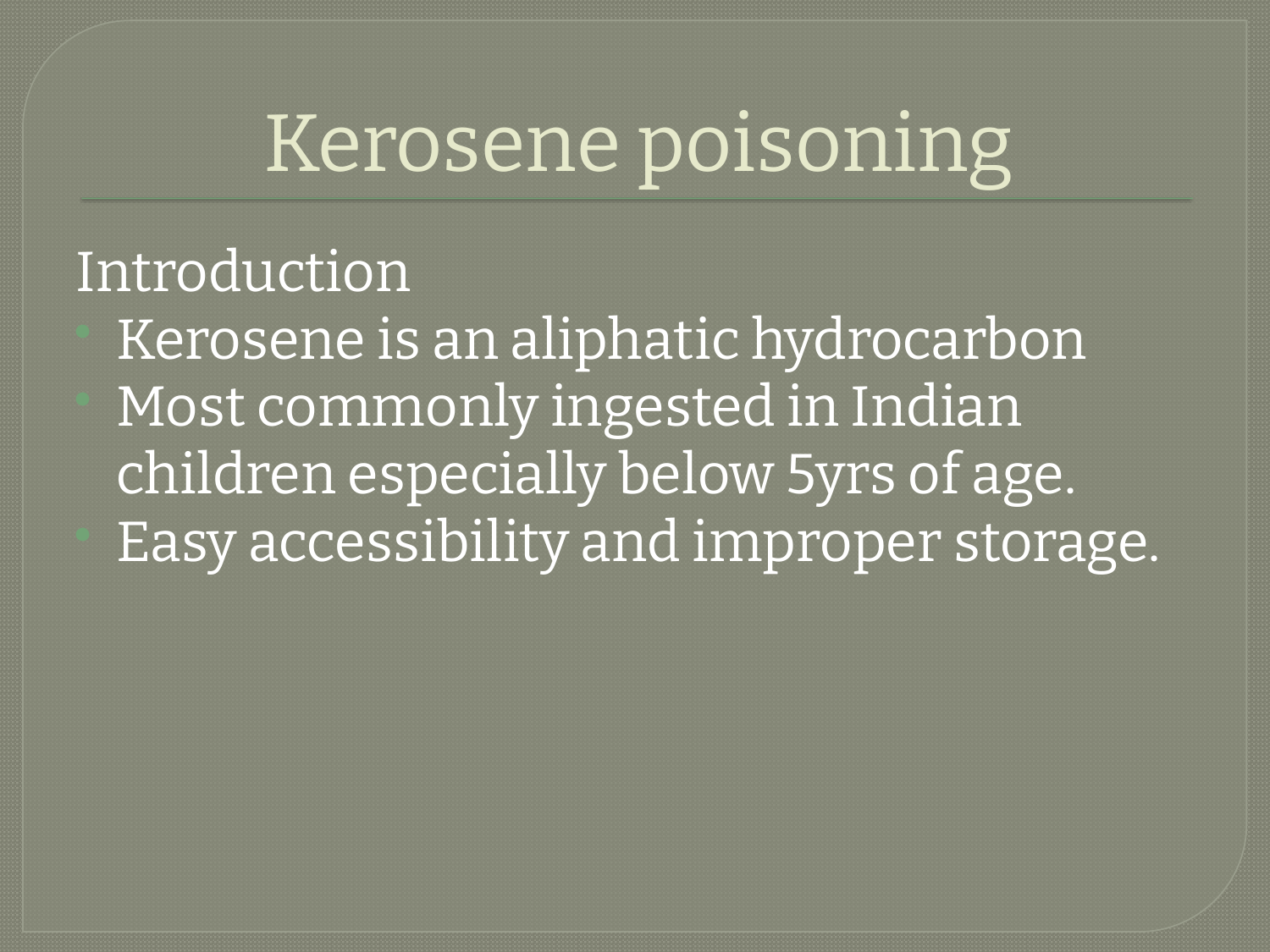

# Kerosene poisoning
Introduction
Kerosene is an aliphatic hydrocarbon
Most commonly ingested in Indian children especially below 5yrs of age.
Easy accessibility and improper storage.